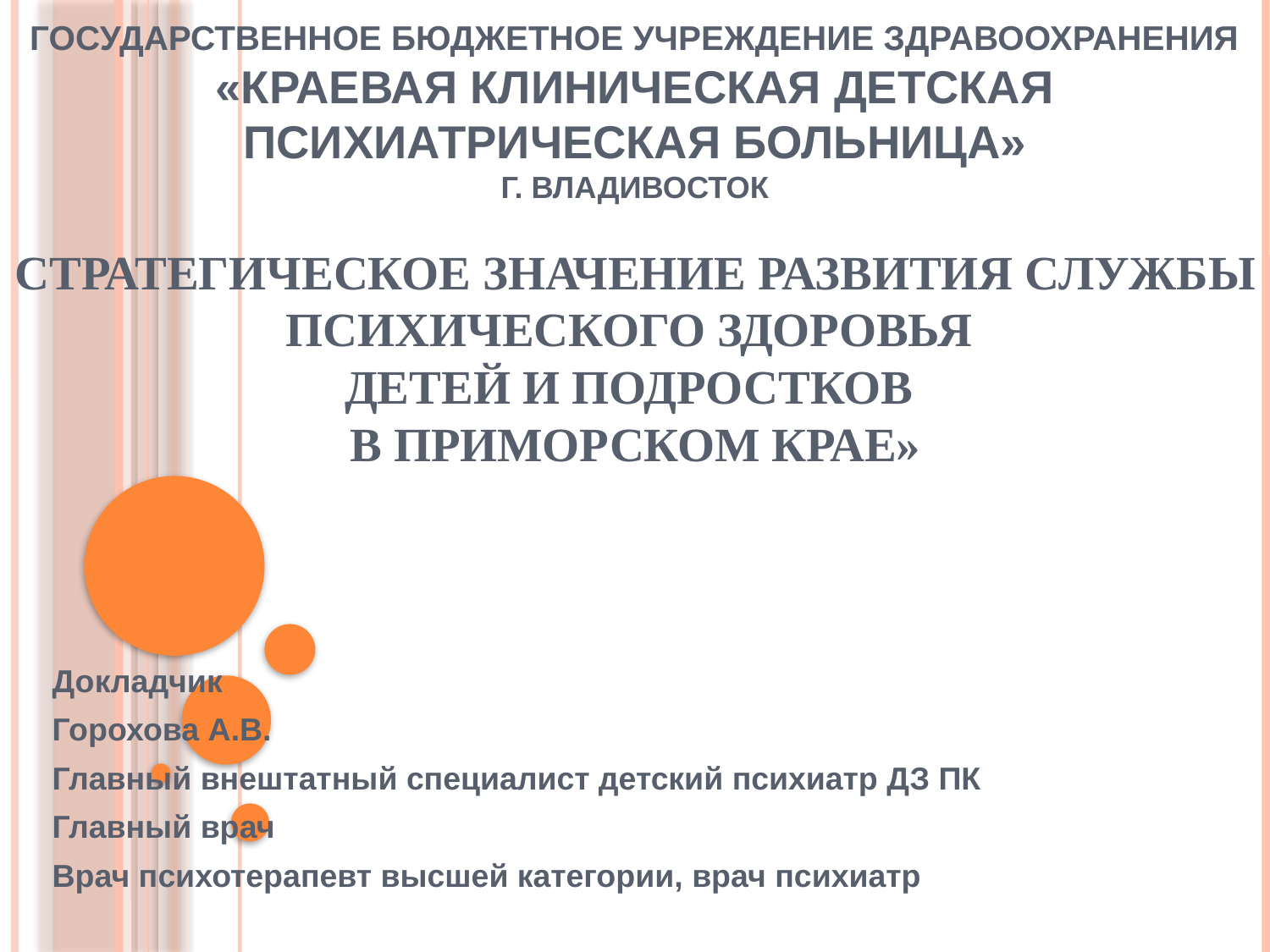

# Государственное бюджетное учреждение здравоохранения «Краевая клиническая детская психиатрическая больница» г. ВЛАДИВОСТОК СТРАТЕГИЧЕСКОЕ ЗНАЧЕНИЕ РАЗВИТИЯ СЛУЖБЫ ПСИХИЧЕСКОГО ЗДОРОВЬЯ ДЕТЕЙ И ПОДРОСТКОВ В ПРИМОРСКОМ КРАЕ»
Докладчик
Горохова А.В.
Главный внештатный специалист детский психиатр ДЗ ПК
Главный врач
Врач психотерапевт высшей категории, врач психиатр